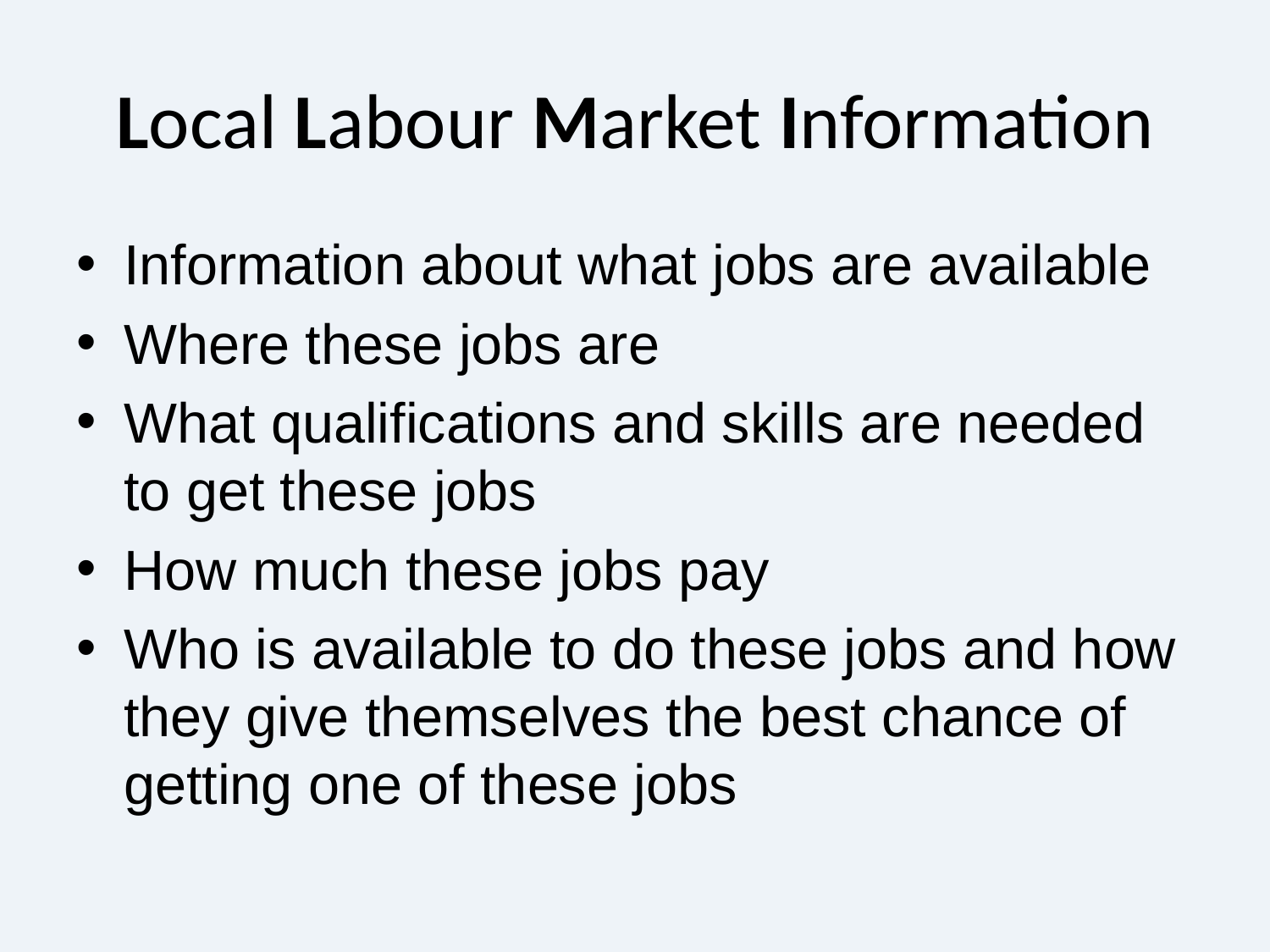

# Local Labour Market Information
Information about what jobs are available
Where these jobs are
What qualifications and skills are needed to get these jobs
How much these jobs pay
Who is available to do these jobs and how they give themselves the best chance of getting one of these jobs